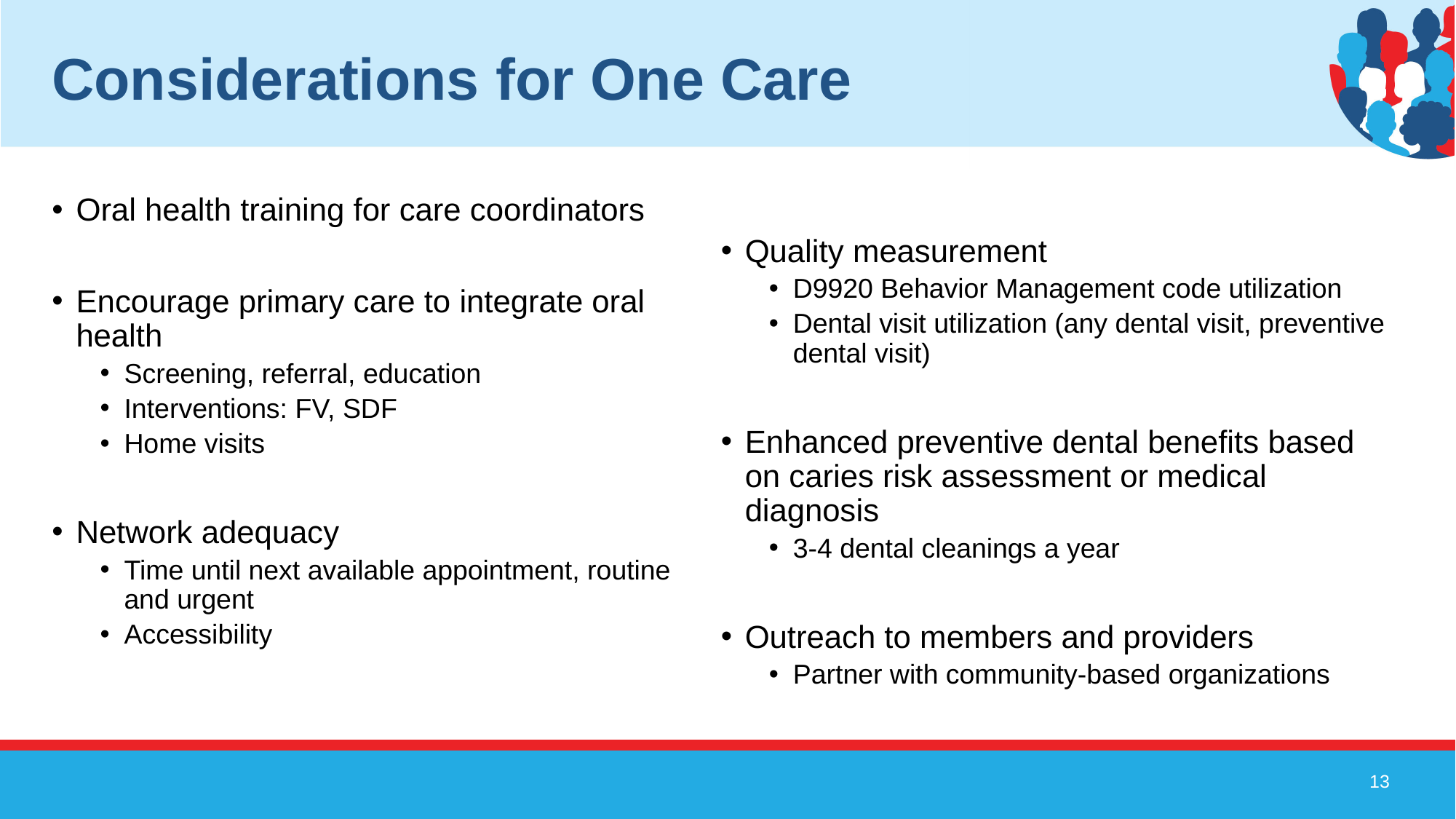

# Considerations for One Care
Oral health training for care coordinators

Encourage primary care to integrate oral health
Screening, referral, education
Interventions: FV, SDF
Home visits

Network adequacy
Time until next available appointment, routine and urgent
Accessibility

Quality measurement
D9920 Behavior Management code utilization
Dental visit utilization (any dental visit, preventive dental visit)

Enhanced preventive dental benefits based on caries risk assessment or medical diagnosis
3-4 dental cleanings a year

Outreach to members and providers
Partner with community-based organizations
13